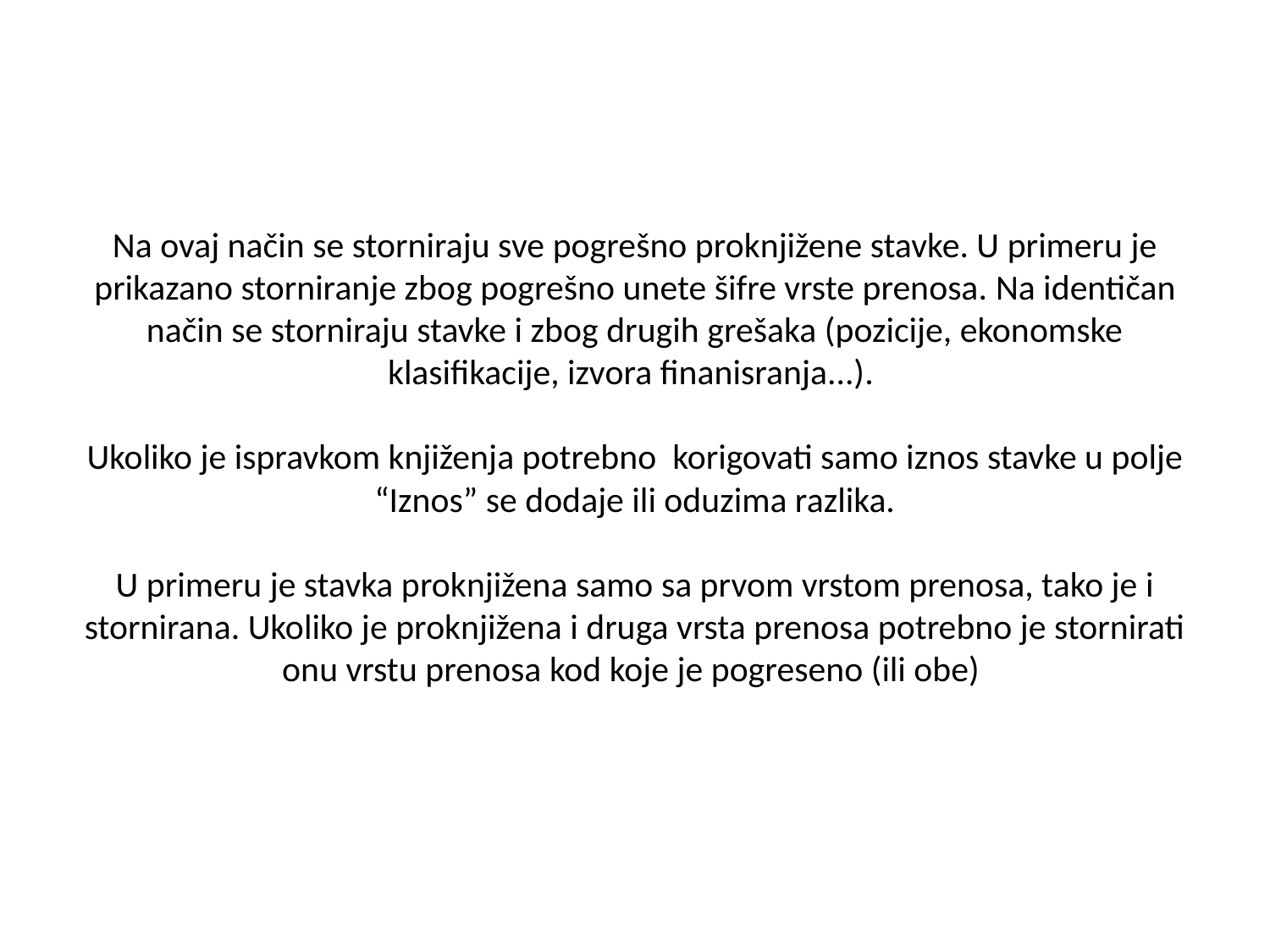

# Na ovaj način se storniraju sve pogrešno proknjižene stavke. U primeru je prikazano storniranje zbog pogrešno unete šifre vrste prenosa. Na identičan način se storniraju stavke i zbog drugih grešaka (pozicije, ekonomske klasifikacije, izvora finanisranja...). Ukoliko je ispravkom knjiženja potrebno  korigovati samo iznos stavke u polje “Iznos” se dodaje ili oduzima razlika. U primeru je stavka proknjižena samo sa prvom vrstom prenosa, tako je i stornirana. Ukoliko je proknjižena i druga vrsta prenosa potrebno je stornirati onu vrstu prenosa kod koje je pogreseno (ili obe)